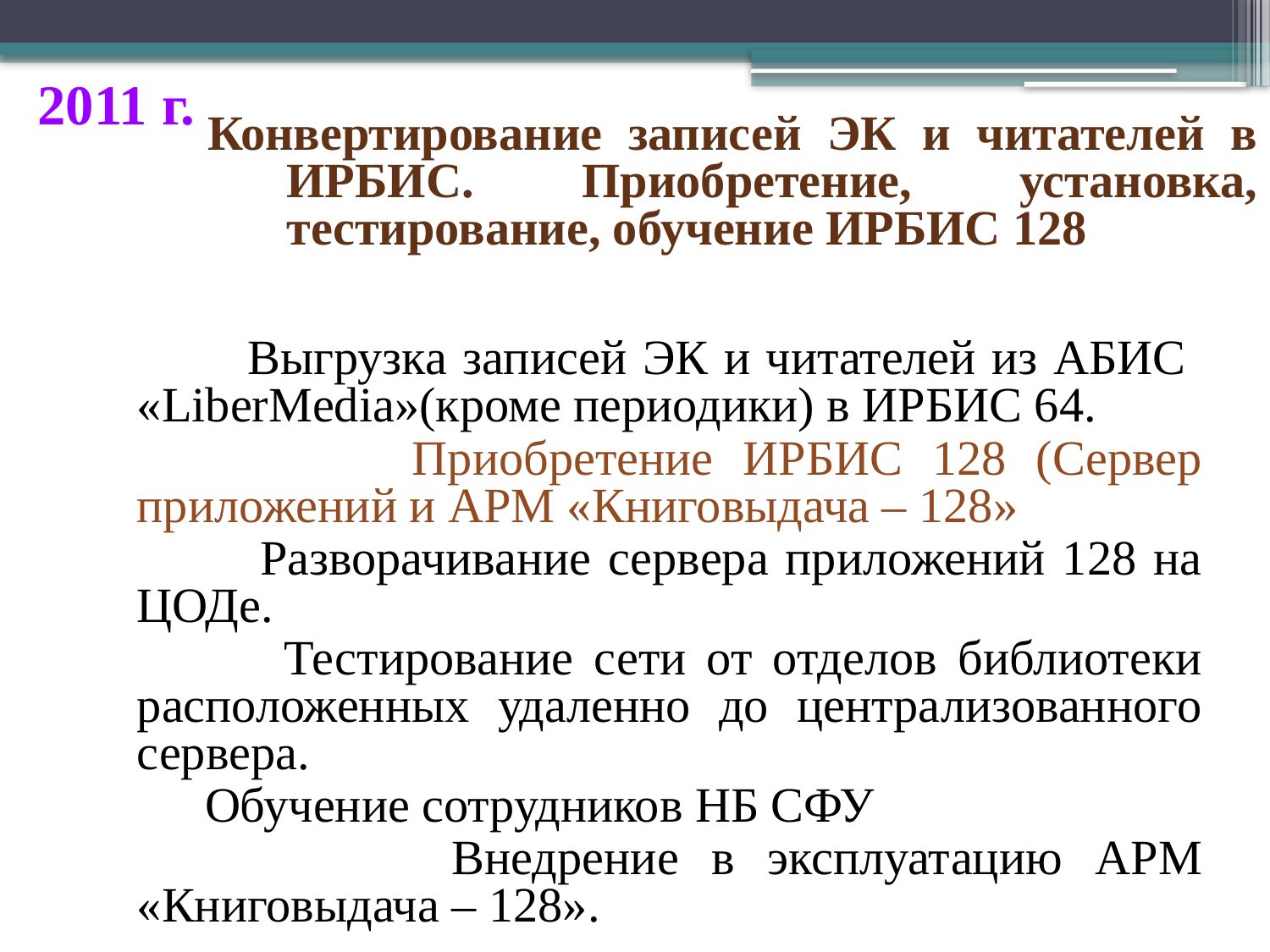

# 2011 г.
Конвертирование записей ЭК и читателей в ИРБИС. Приобретение, установка, тестирование, обучение ИРБИС 128

            Выгрузка записей ЭК и читателей из АБИС  «LiberMedia»(кроме периодики) в ИРБИС 64.
            Приобретение ИРБИС 128 (Сервер приложений и АРМ «Книговыдача – 128»
            Разворачивание сервера приложений 128 на ЦОДе.
           Тестирование сети от отделов библиотеки расположенных удаленно до централизованного сервера.
            Обучение сотрудников НБ СФУ
            Внедрение в эксплуатацию АРМ «Книговыдача – 128».